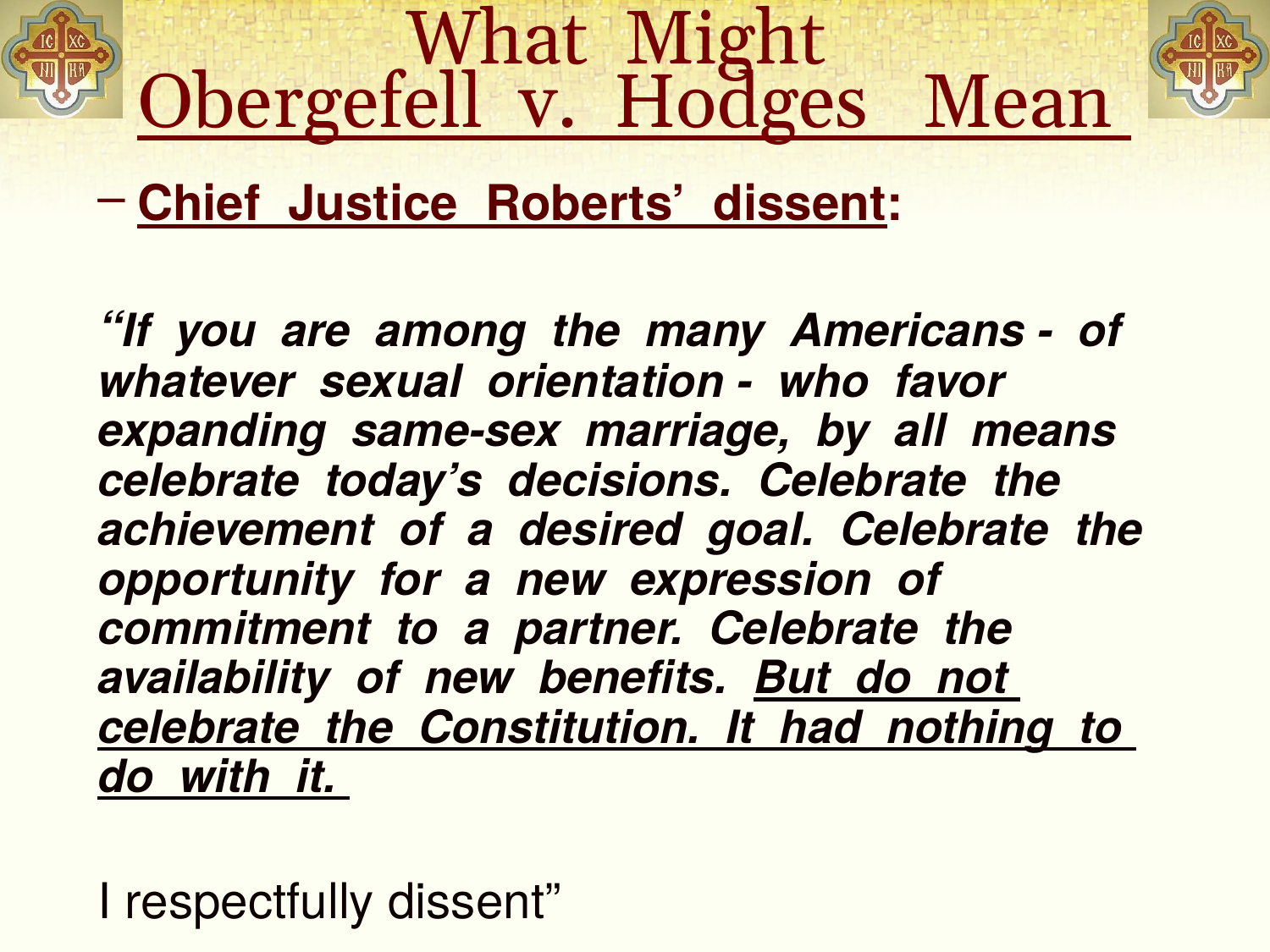

# What  Might Obergefell  v.  Hodges   Mean
Chief  Justice  Roberts’  dissent:

“If  you  are  among  the  many  Americans -  of  whatever  sexual  orientation -  who  favor  expanding  same-sex  marriage,  by  all  means  celebrate  today’s  decisions.  Celebrate  the  achievement  of  a  desired  goal.  Celebrate  the  opportunity  for  a  new  expression  of  commitment  to  a  partner.  Celebrate  the  availability  of  new  benefits.  But  do  not  celebrate  the  Constitution.  It  had  nothing  to  do  with  it.

I respectfully dissent”